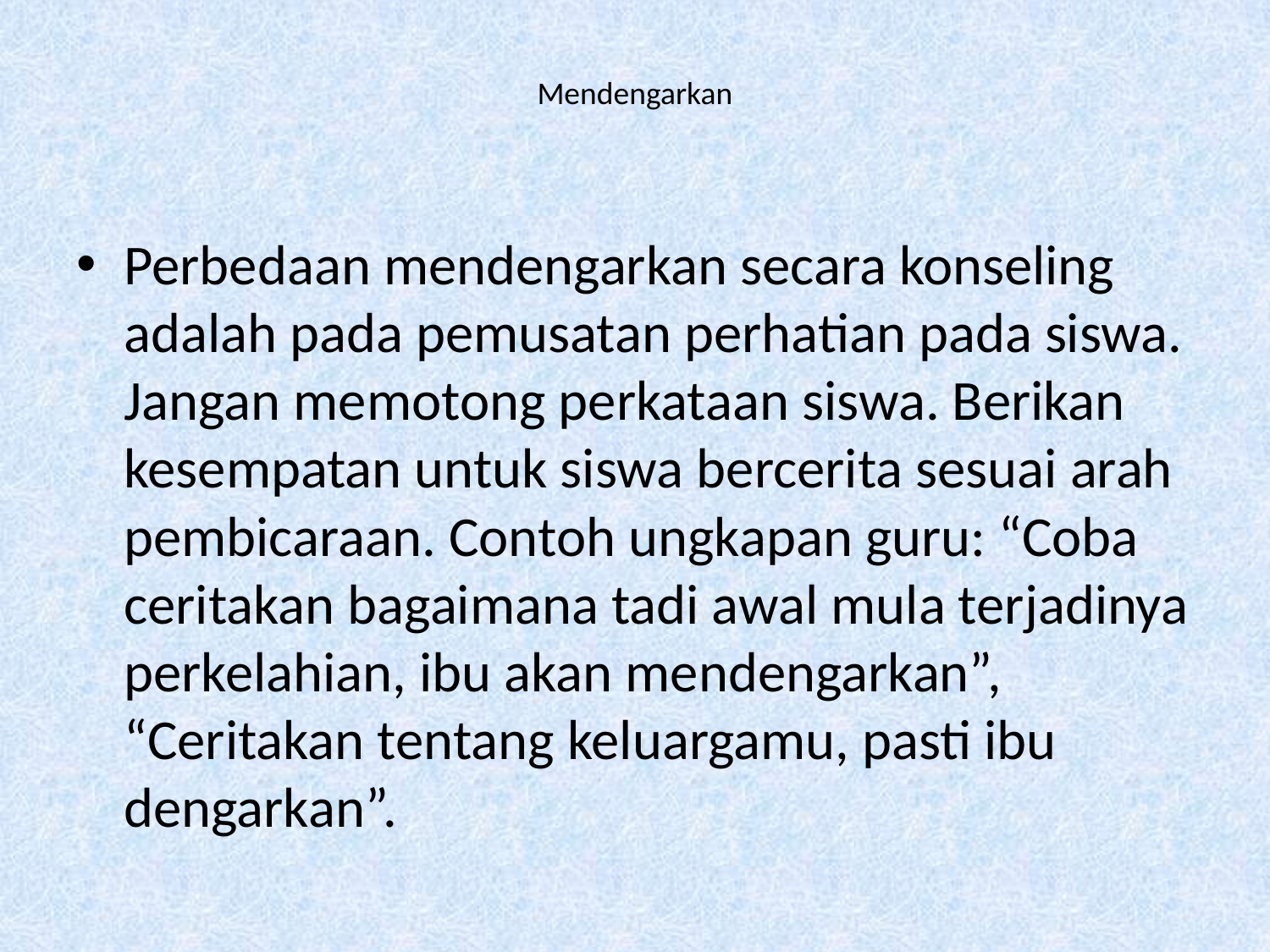

# Mendengarkan
Perbedaan mendengarkan secara konseling adalah pada pemusatan perhatian pada siswa. Jangan memotong perkataan siswa. Berikan kesempatan untuk siswa bercerita sesuai arah pembicaraan. Contoh ungkapan guru: “Coba ceritakan bagaimana tadi awal mula terjadinya perkelahian, ibu akan mendengarkan”, “Ceritakan tentang keluargamu, pasti ibu dengarkan”.